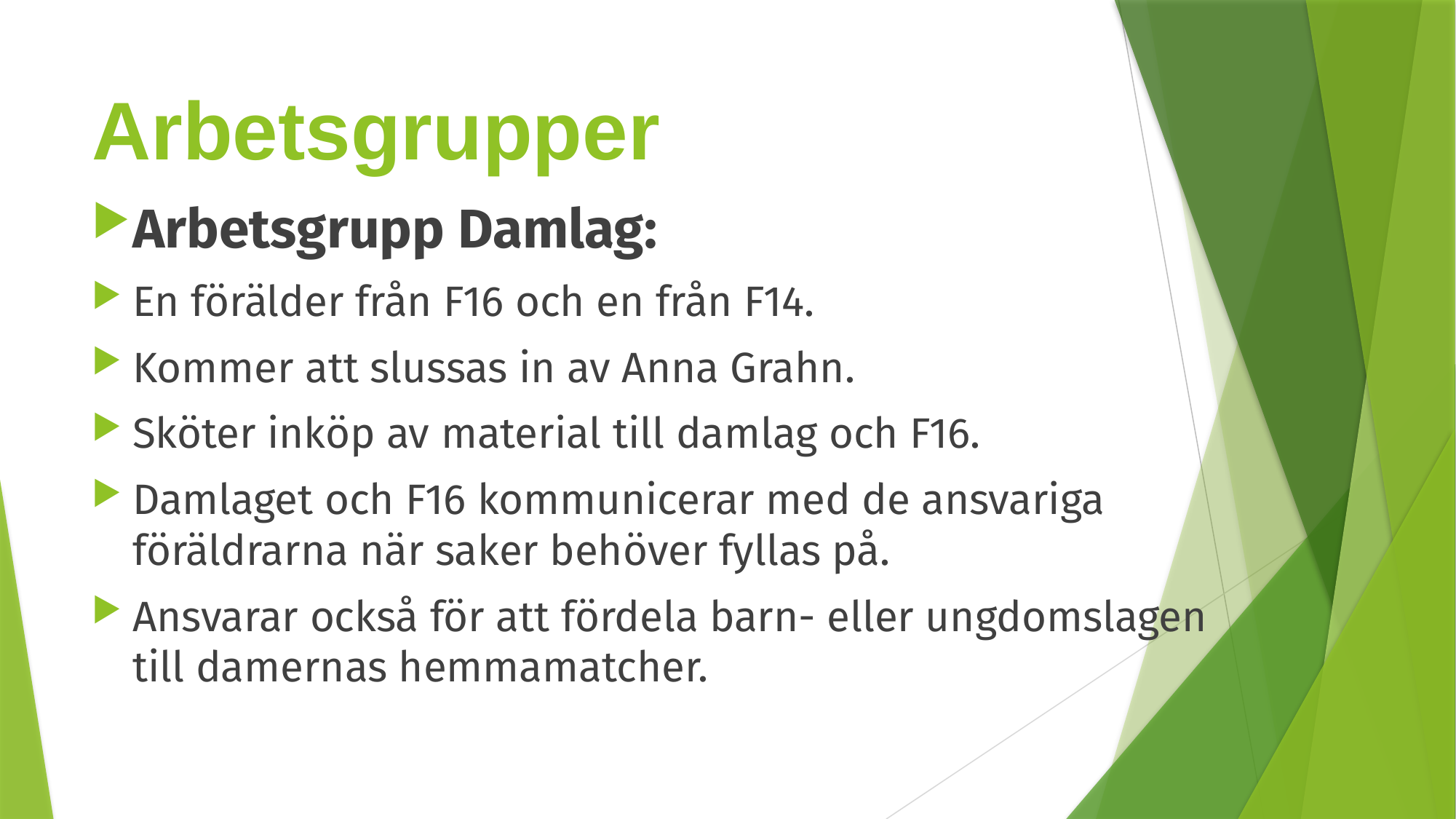

# Arbetsgrupper
Arbetsgrupp Damlag:
En förälder från F16 och en från F14.
Kommer att slussas in av Anna Grahn.
Sköter inköp av material till damlag och F16.
Damlaget och F16 kommunicerar med de ansvariga föräldrarna när saker behöver fyllas på.
Ansvarar också för att fördela barn- eller ungdomslagen till damernas hemmamatcher.